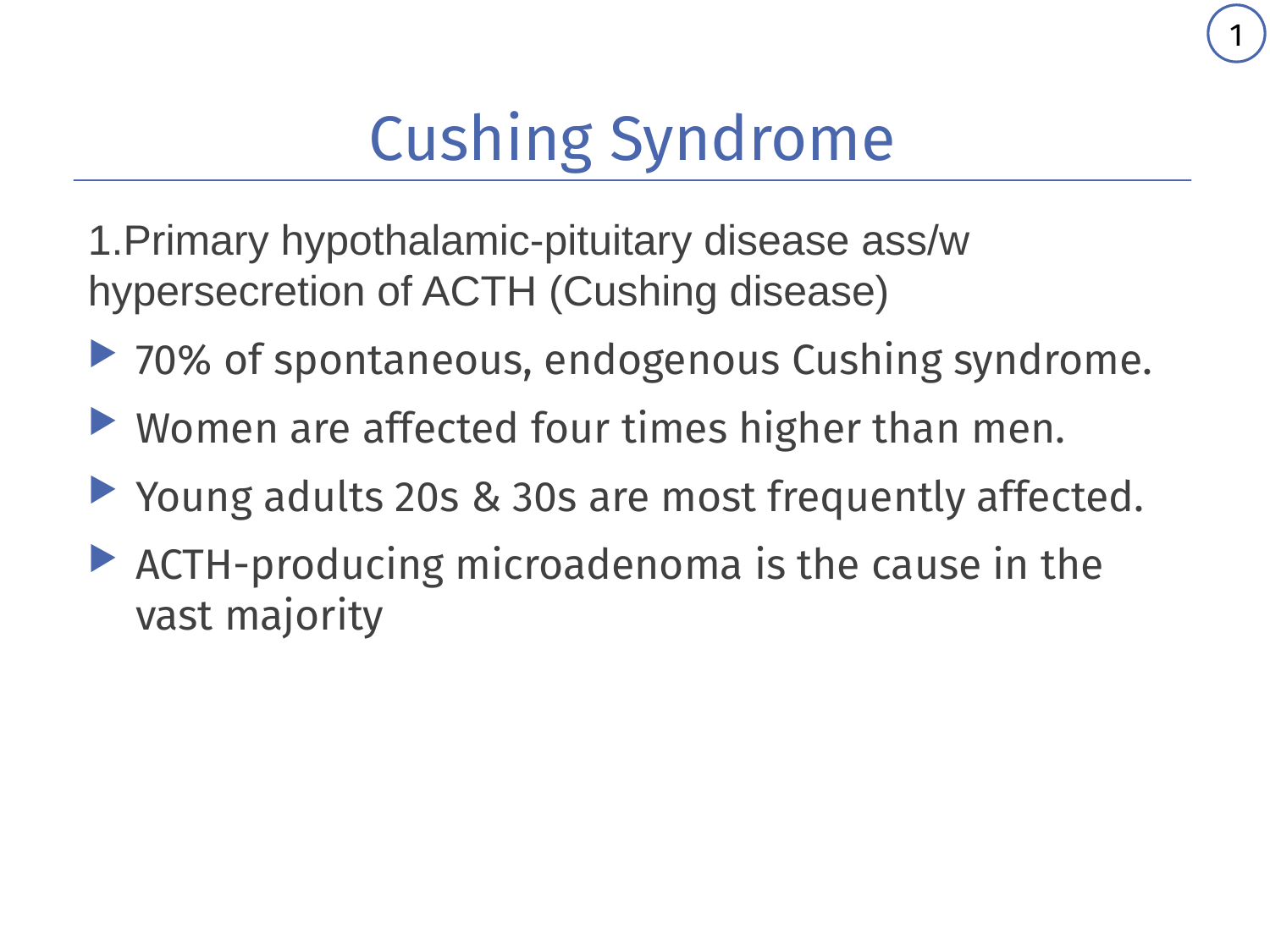

1
# Cushing Syndrome
1.Primary hypothalamic-pituitary disease ass/w hypersecretion of ACTH (Cushing disease)
70% of spontaneous, endogenous Cushing syndrome.
Women are affected four times higher than men.
Young adults 20s & 30s are most frequently affected.
ACTH-producing microadenoma is the cause in the vast majority